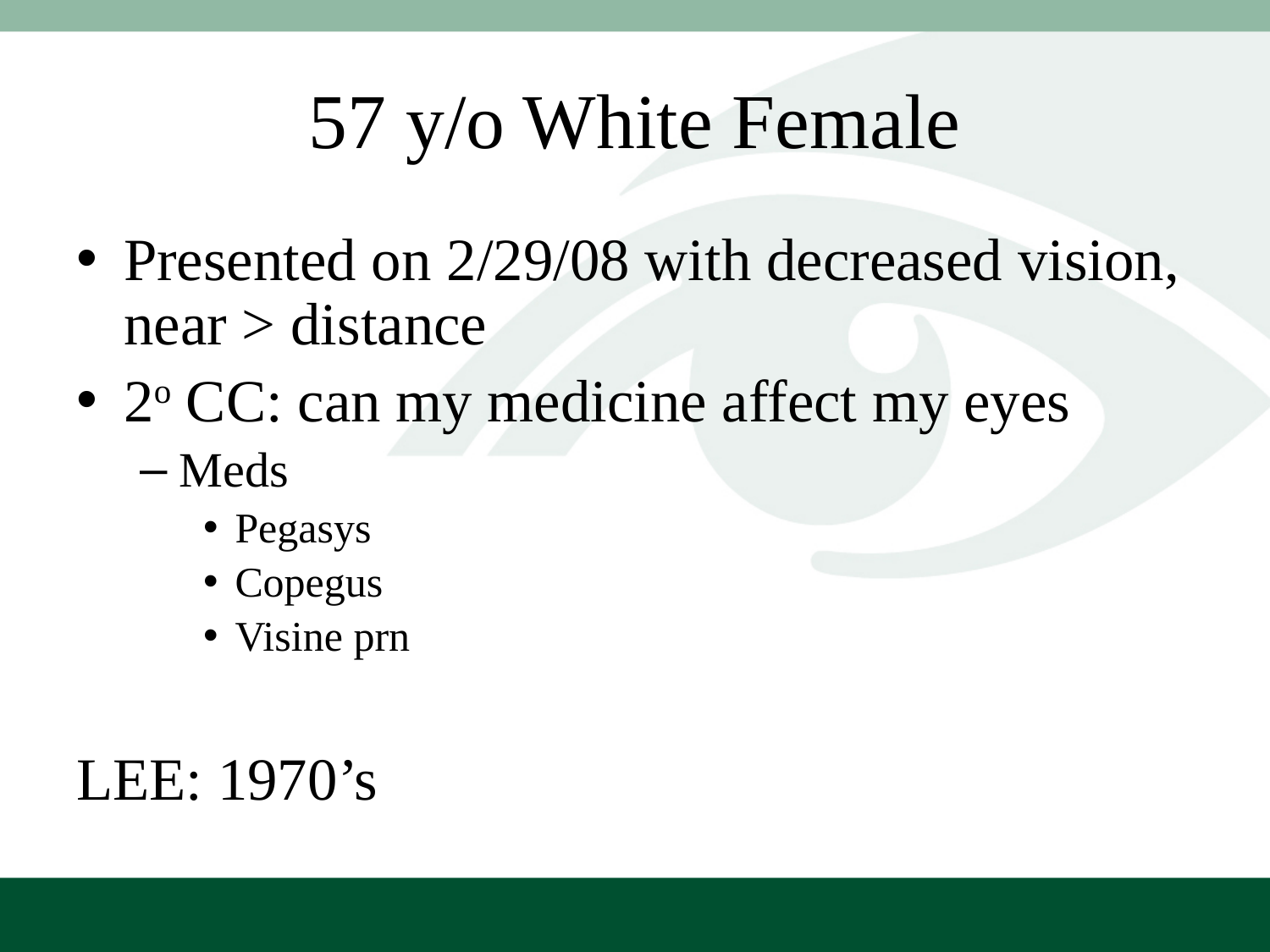

57 y/o White Female
Presented on 2/29/08 with decreased vision, near > distance
2o CC: can my medicine affect my eyes
Meds
Pegasys
Copegus
Visine prn

LEE: 1970’s